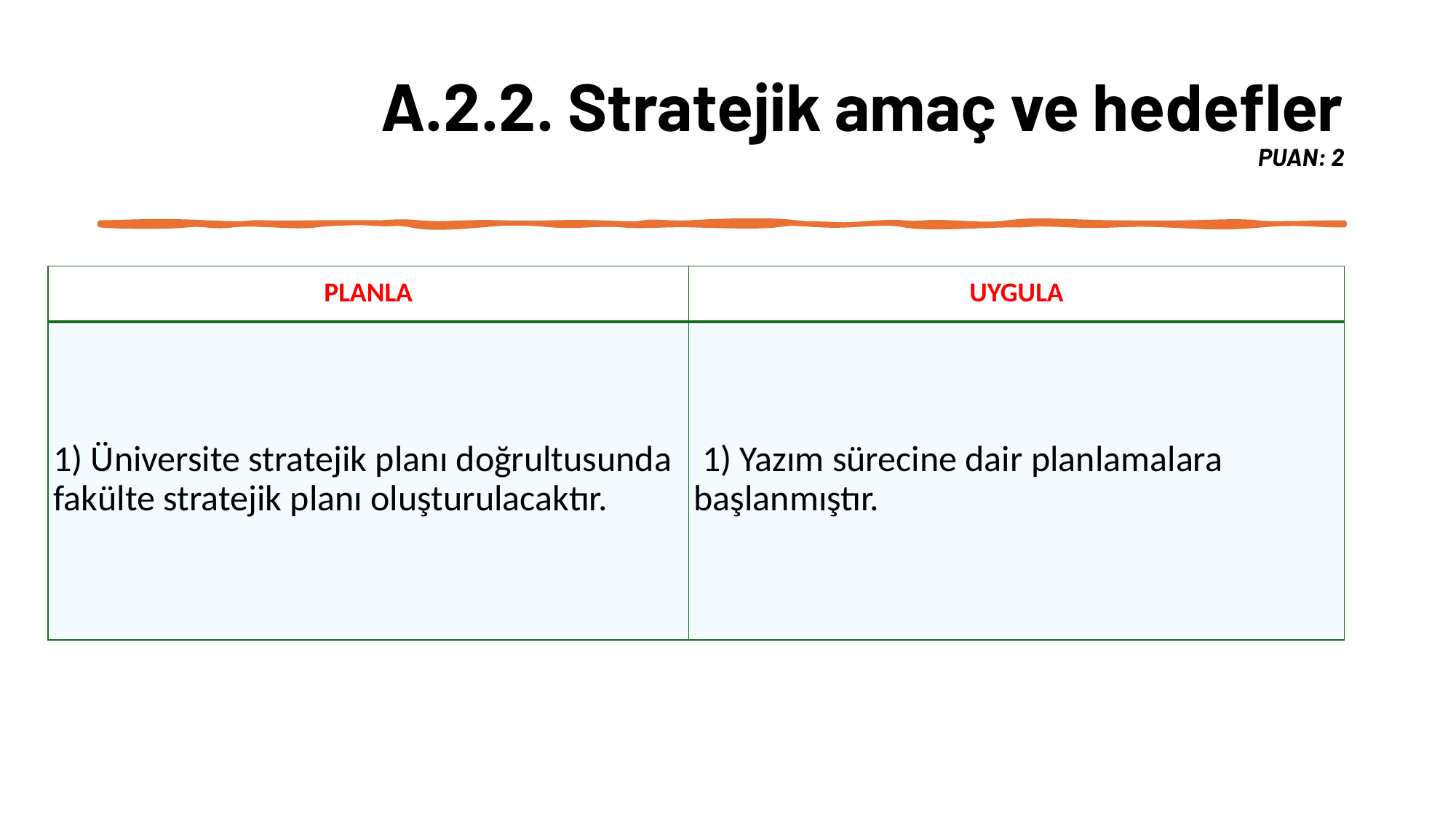

# A.2.2. Stratejik amaç ve hedefler PUAN: 2

| PLANLA | UYGULA |
| --- | --- |
| 1) Üniversite stratejik planı doğrultusunda fakülte stratejik planı oluşturulacaktır. | 1) Yazım sürecine dair planlamalara başlanmıştır. |